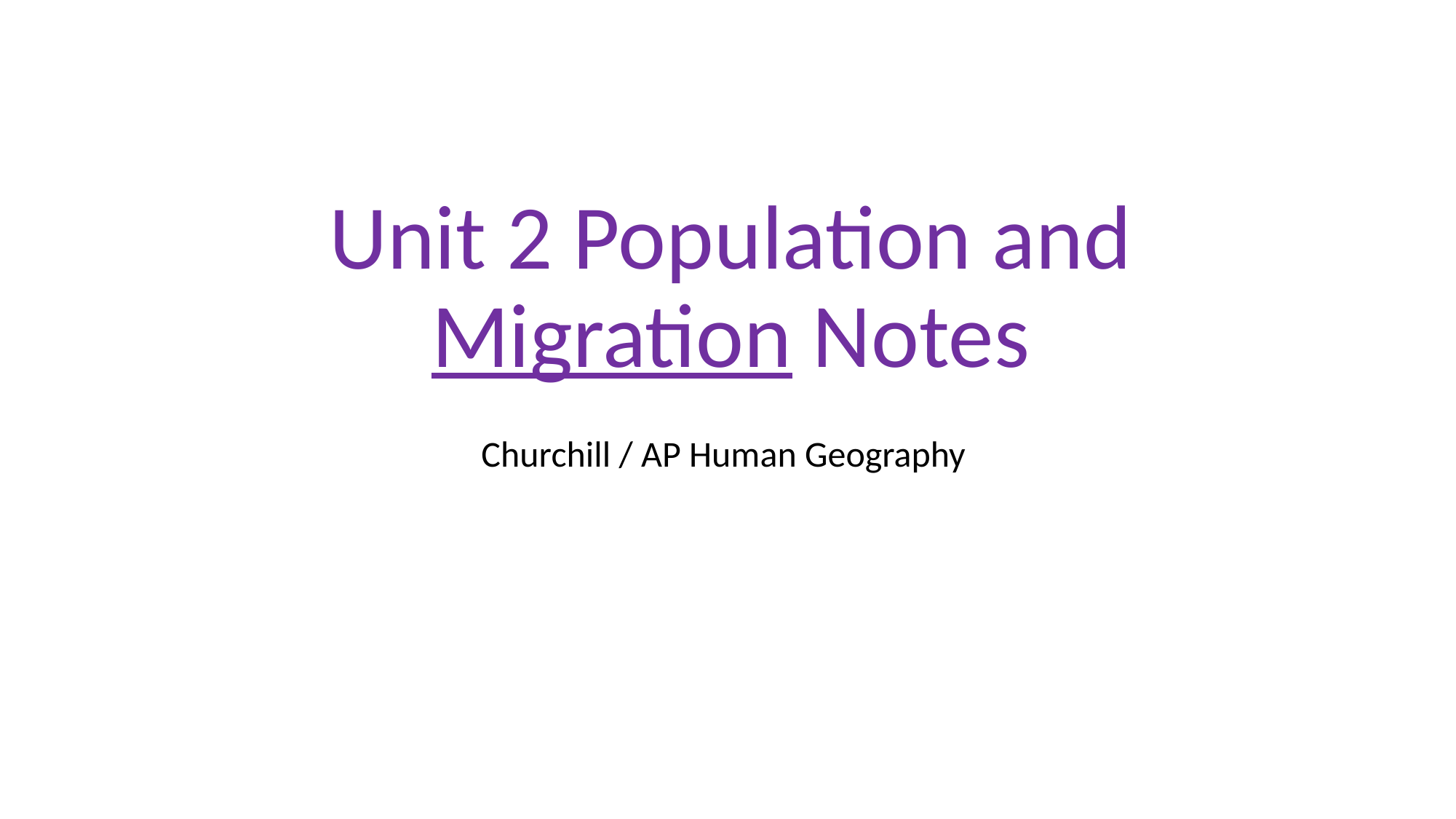

# Unit 2 Population and Migration Notes
Churchill / AP Human Geography